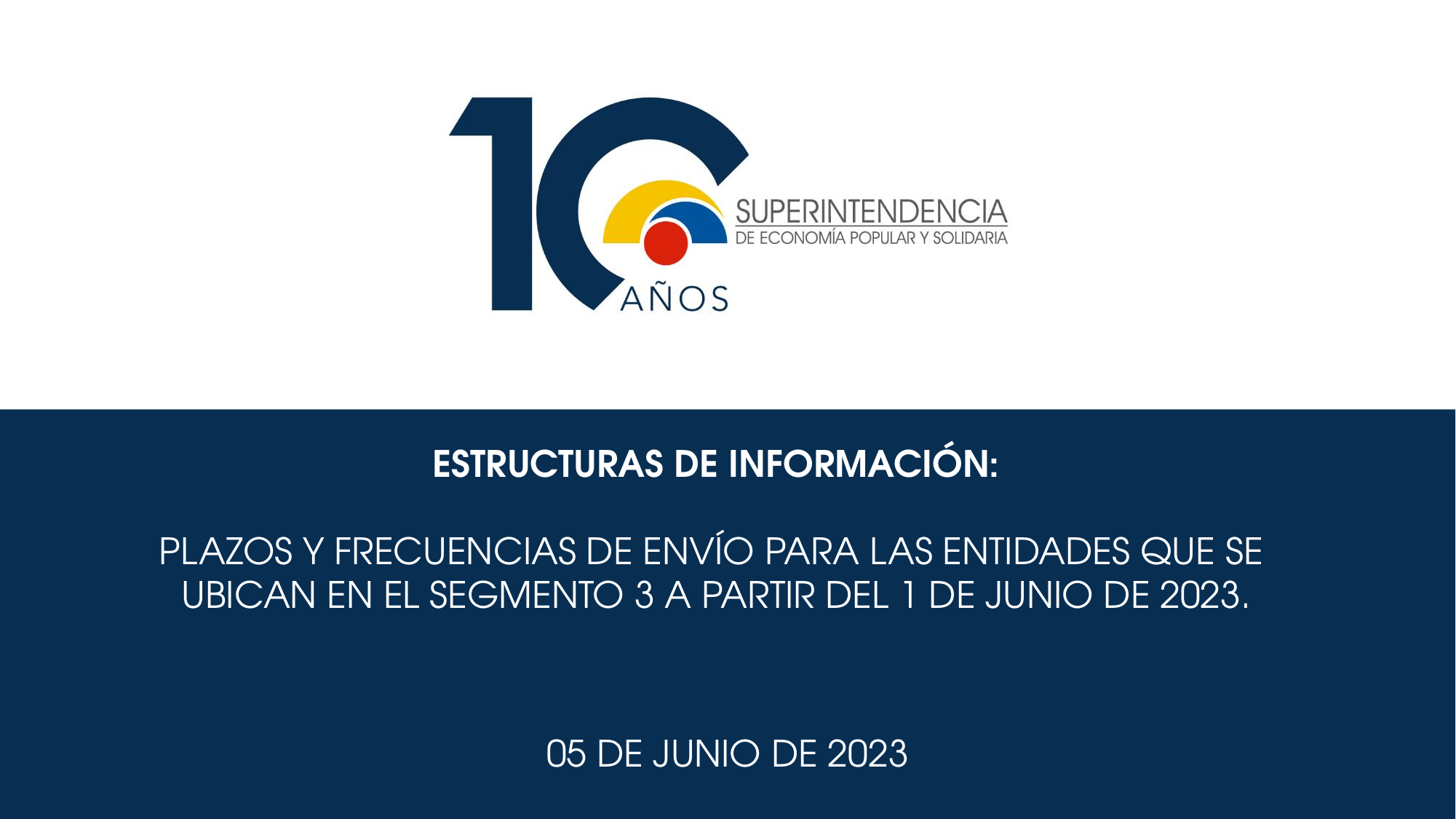

ESTRUCTURAS DE INFORMACIÓN:

PLAZOS Y FRECUENCIAS DE ENVÍO PARA LAS ENTIDADES QUE SE
UBICAN EN EL SEGMENTO 3 A PARTIR DEL 1 DE JUNIO DE 2023.

05 DE JUNIO DE 2023